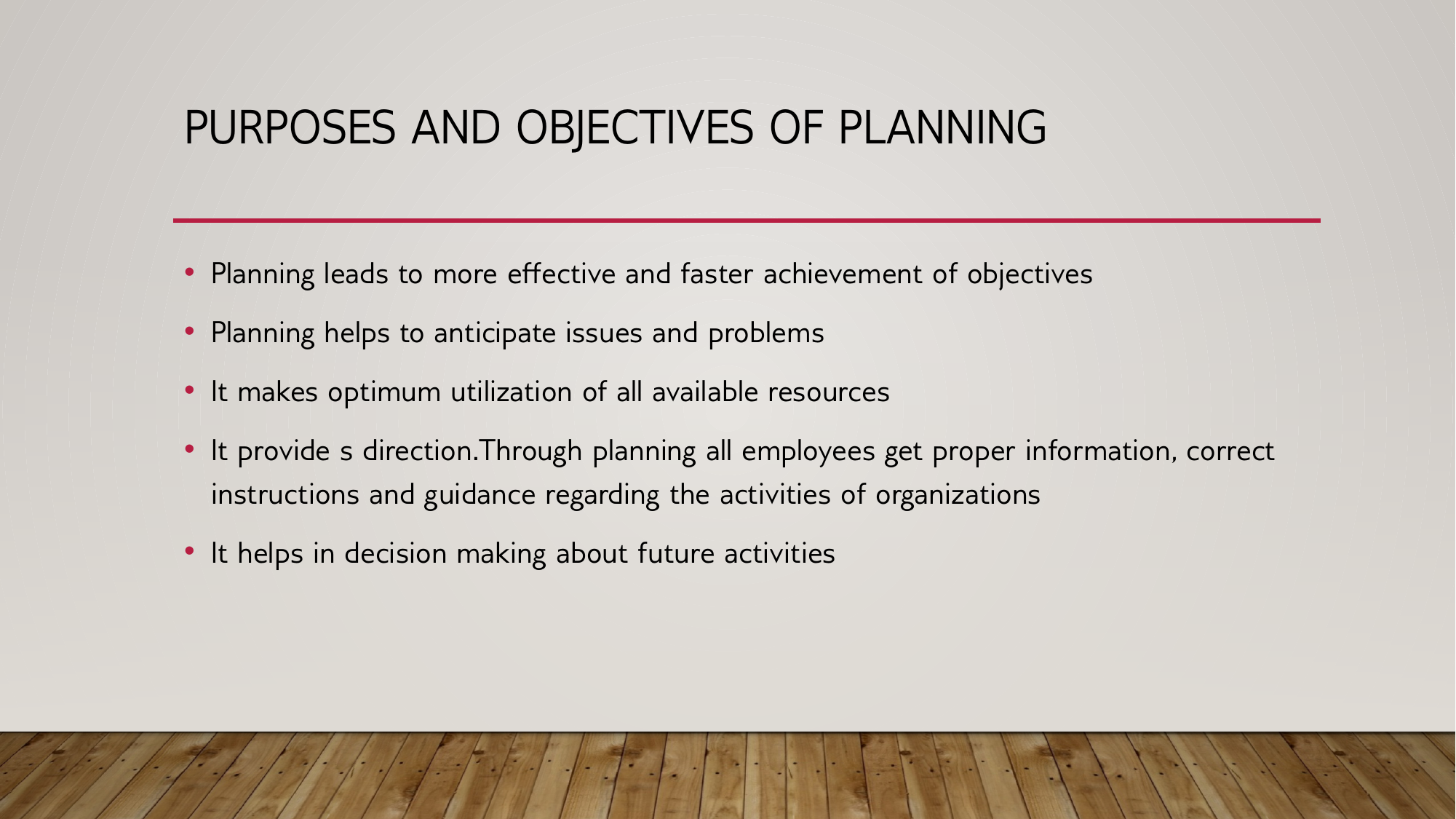

# Purposes and objectives of planning
Planning leads to more effective and faster achievement of objectives
Planning helps to anticipate issues and problems
It makes optimum utilization of all available resources
It provide s direction.Through planning all employees get proper information, correct instructions and guidance regarding the activities of organizations
It helps in decision making about future activities